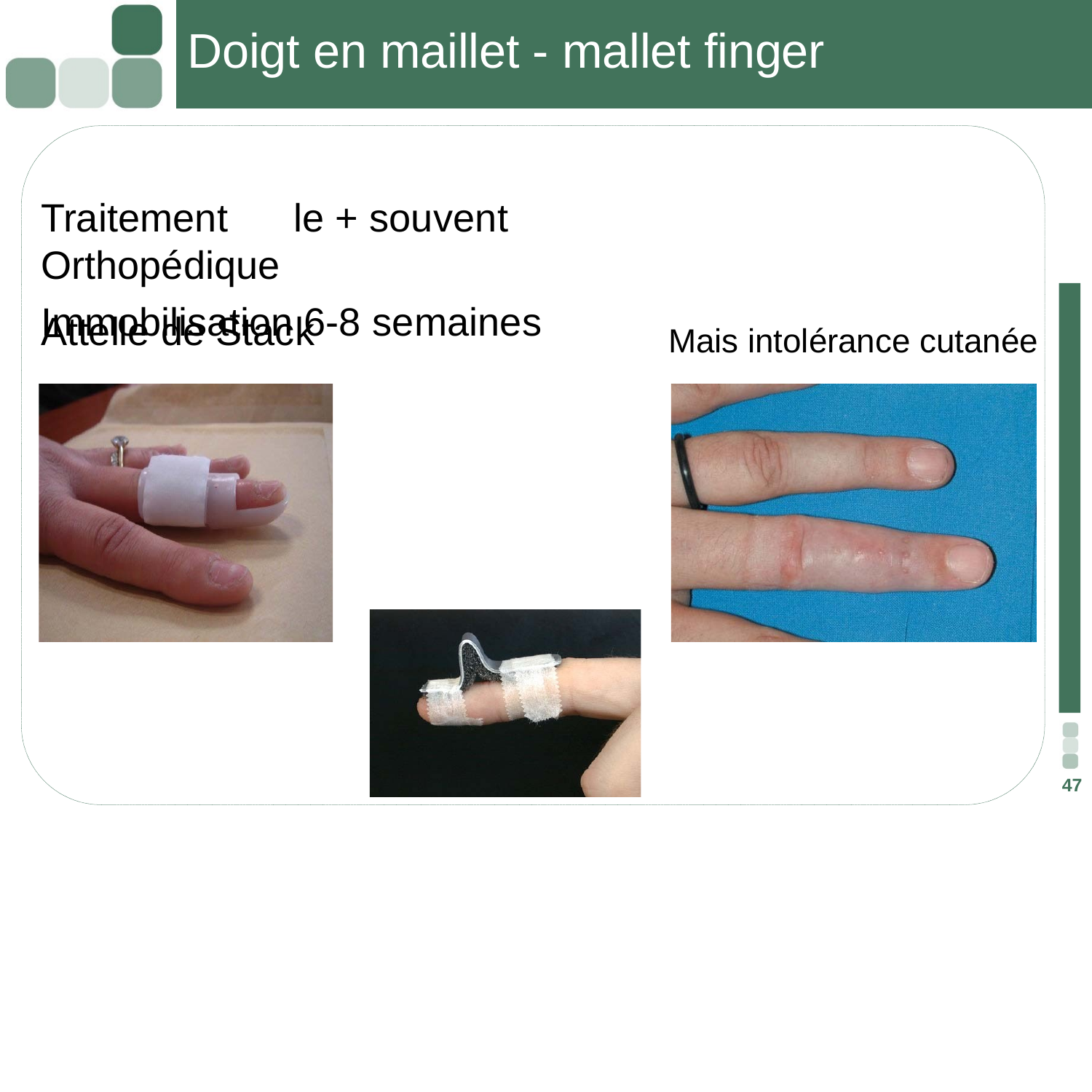

# Doigt en maillet - mallet finger
Traitement	le + souvent Orthopédique
Immobilisation 6-8 semaines

Attelle de Stack
Mais intolérance cutanée

47